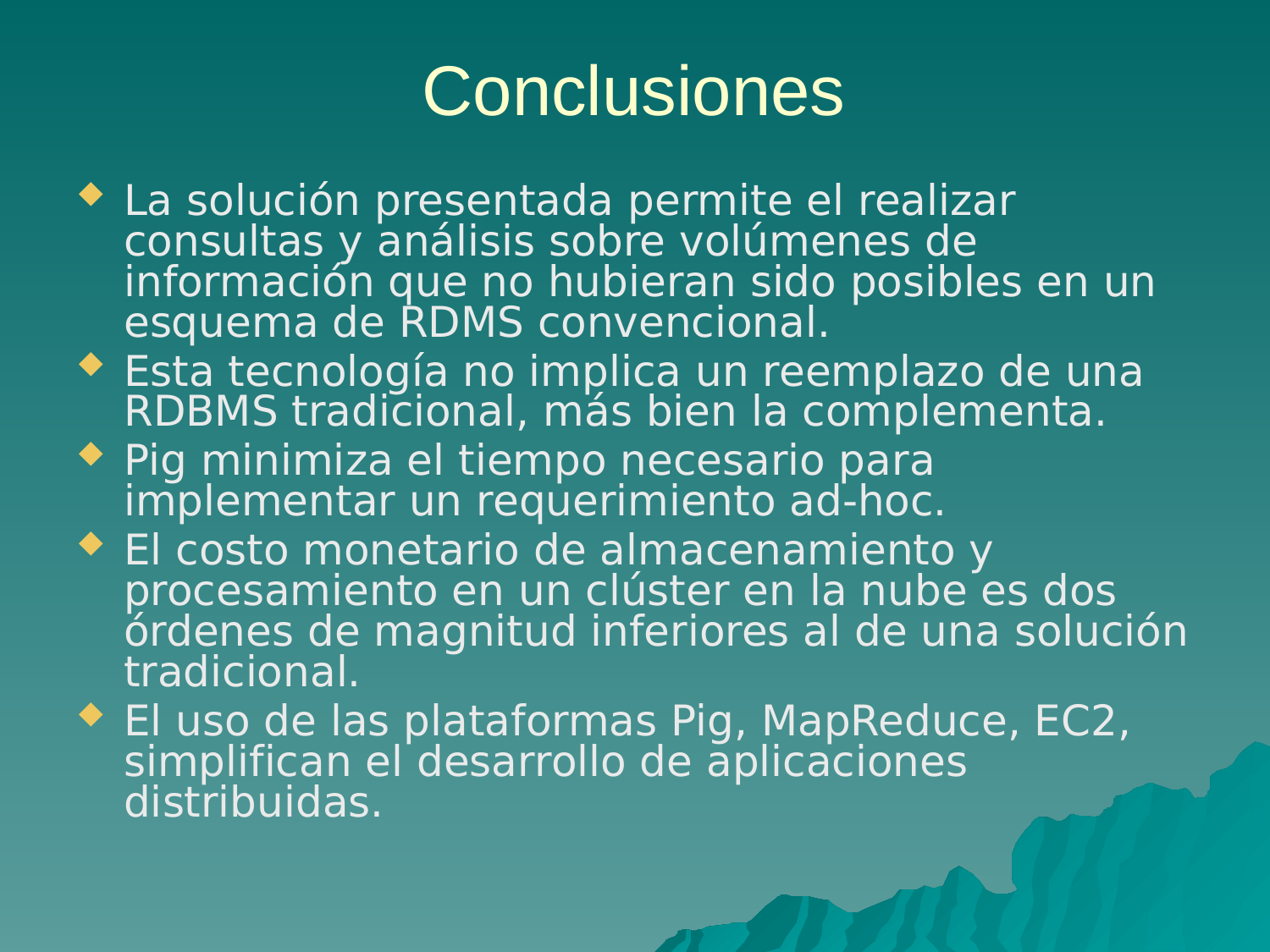

# Conclusiones
La solución presentada permite el realizar consultas y análisis sobre volúmenes de información que no hubieran sido posibles en un esquema de RDMS convencional.
Esta tecnología no implica un reemplazo de una RDBMS tradicional, más bien la complementa.
Pig minimiza el tiempo necesario para implementar un requerimiento ad-hoc.
El costo monetario de almacenamiento y procesamiento en un clúster en la nube es dos órdenes de magnitud inferiores al de una solución tradicional.
El uso de las plataformas Pig, MapReduce, EC2, simplifican el desarrollo de aplicaciones distribuidas.